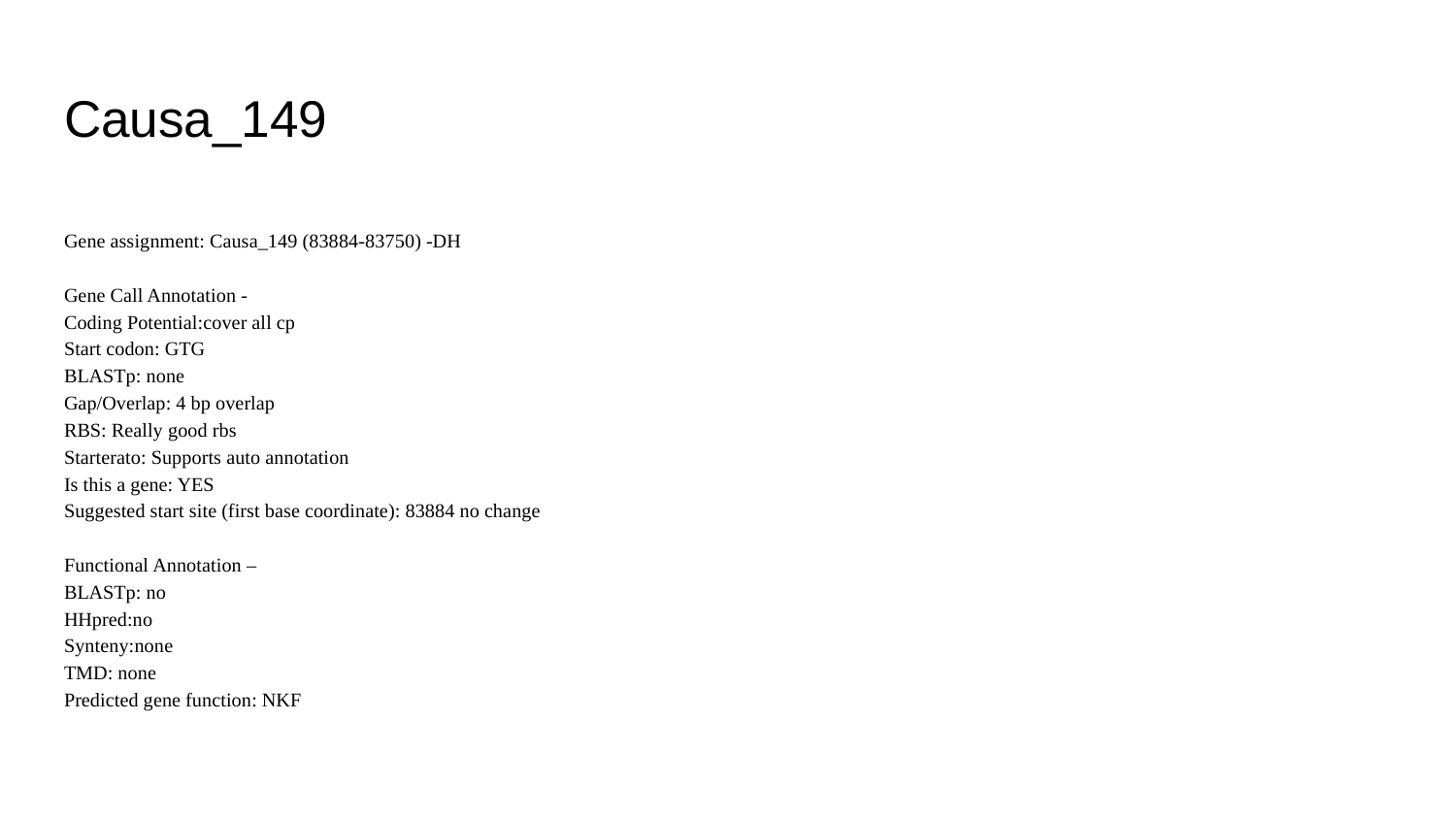

# Causa_149

Gene assignment: Causa_149 (83884-83750) -DH

Gene Call Annotation -
Coding Potential:cover all cp
Start codon: GTG
BLASTp: none
Gap/Overlap: 4 bp overlap
RBS: Really good rbs
Starterato: Supports auto annotation
Is this a gene: YES
Suggested start site (first base coordinate): 83884 no change

Functional Annotation –
BLASTp: no
HHpred:no
Synteny:none
TMD: none
Predicted gene function: NKF